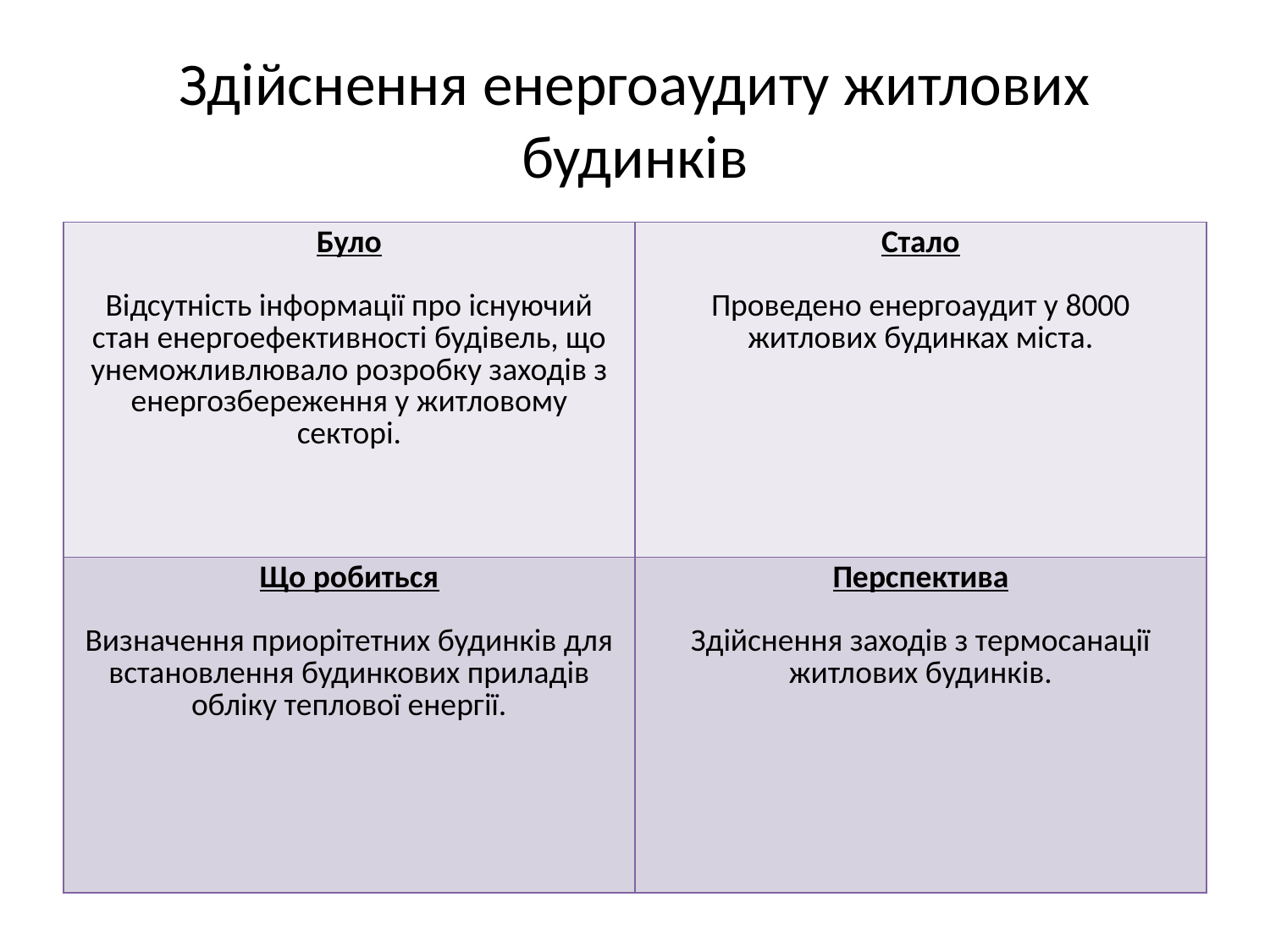

# Здійснення енергоаудиту житлових будинків
| Було Відсутність інформації про існуючий стан енергоефективності будівель, що унеможливлювало розробку заходів з енергозбереження у житловому секторі. | Стало Проведено енергоаудит у 8000 житлових будинках міста. |
| --- | --- |
| Що робиться Визначення приорітетних будинків для встановлення будинкових приладів обліку теплової енергії. | Перспектива Здійснення заходів з термосанації житлових будинків. |